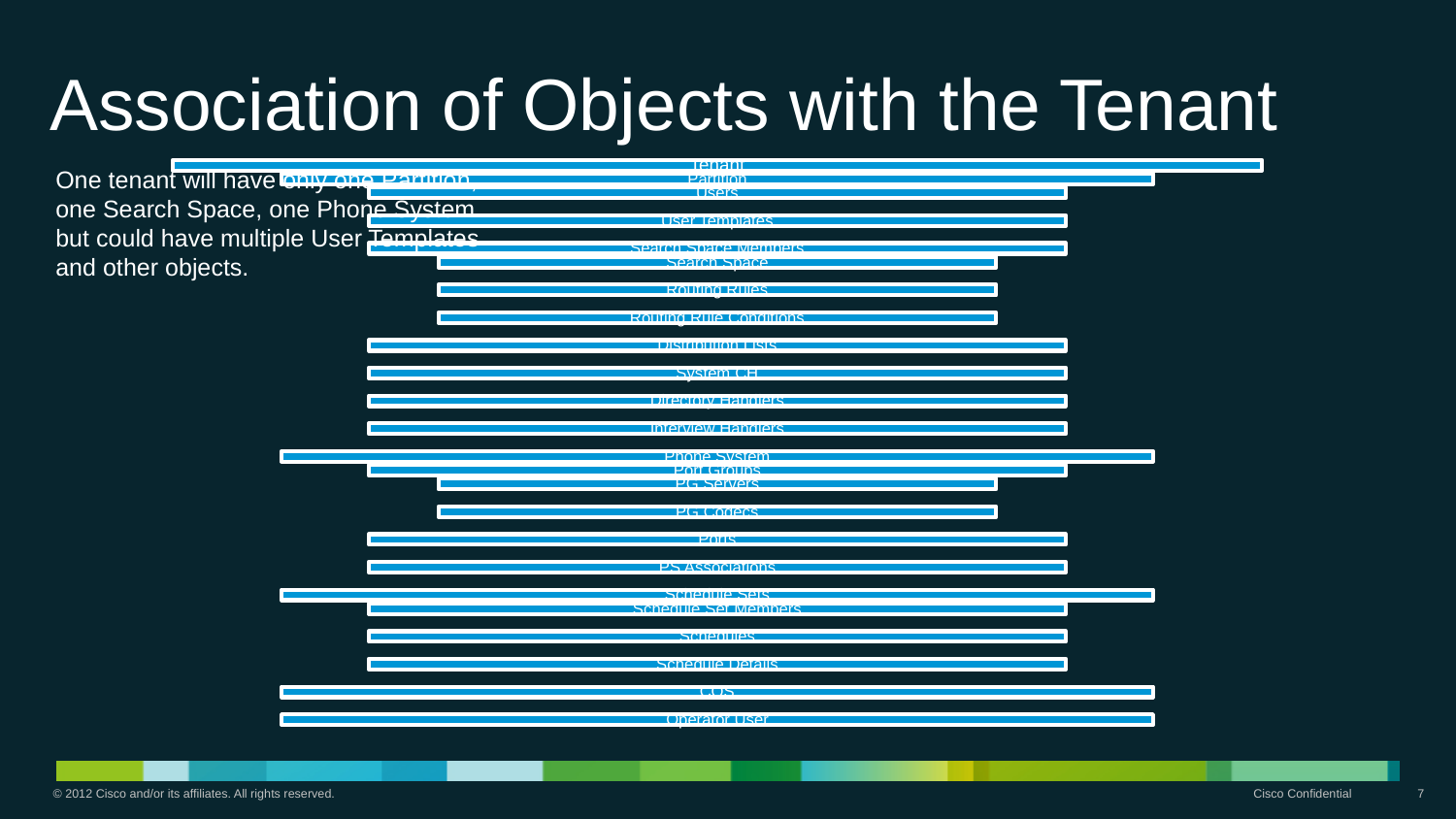

# Association of Objects with the Tenant
One tenant will have only one Partition, one Search Space, one Phone System but could have multiple User Templates and other objects.

Tenant
Partition
Phone System
Schedule Sets
COS
Users
User Templates
Search Space Members
Distribution Lists
System CH
Directory Handlers
Interview Handlers
Search Space
Routing Rules
Routing Rule Conditions
Port Groups
Ports
PS Associations
PG Servers
PG Codecs
Schedule Set Members
Schedules
Schedule Details
Operator User